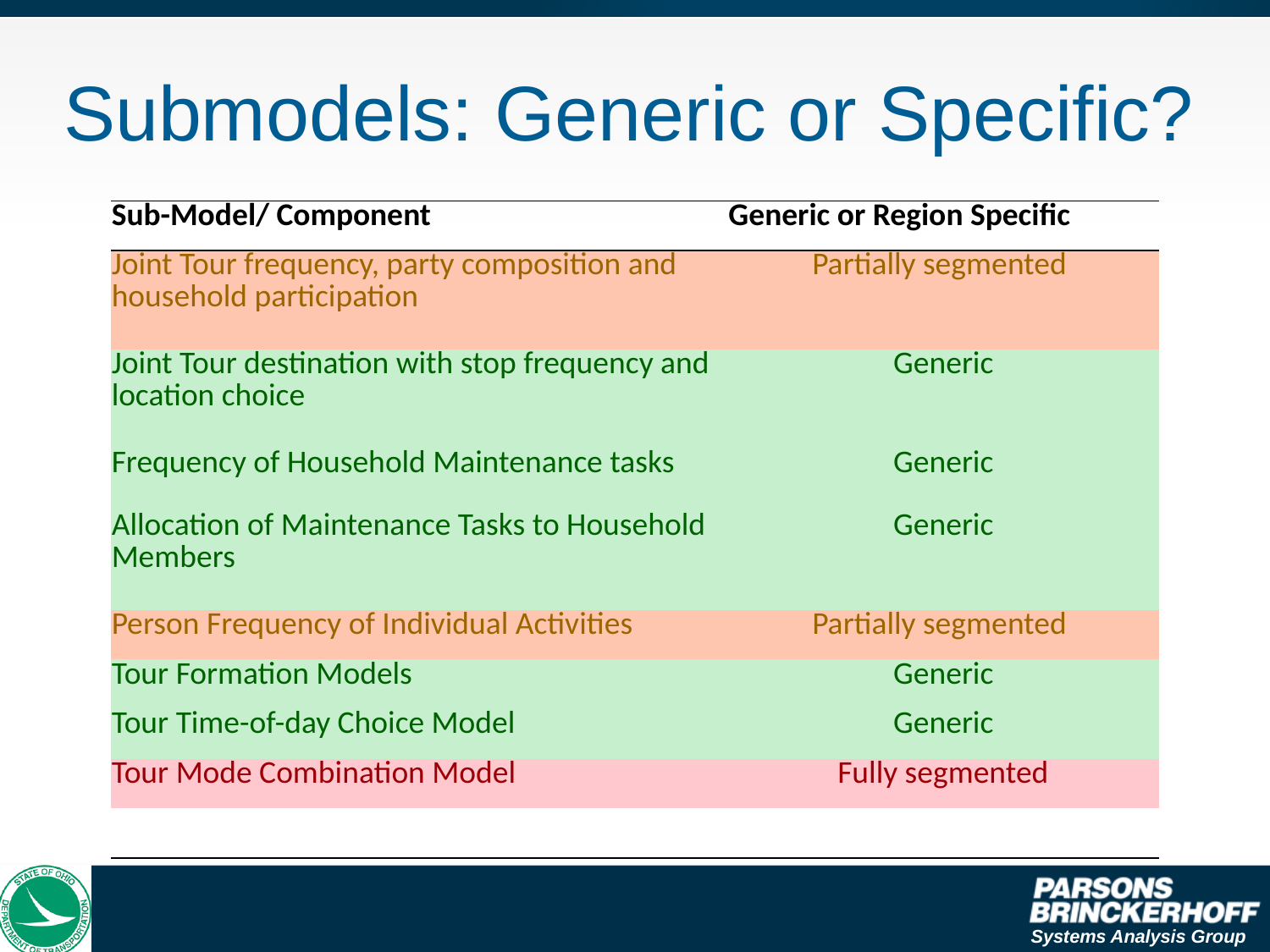

# Submodels: Generic or Specific?
| Sub-Model/ Component | Generic or Region Specific |
| --- | --- |
| Joint Tour frequency, party composition and household participation | Partially segmented |
| Joint Tour destination with stop frequency and location choice | Generic |
| Frequency of Household Maintenance tasks | Generic |
| Allocation of Maintenance Tasks to Household Members | Generic |
| Person Frequency of Individual Activities | Partially segmented |
| Tour Formation Models | Generic |
| Tour Time-of-day Choice Model | Generic |
| Tour Mode Combination Model | Fully segmented |
|  |  |